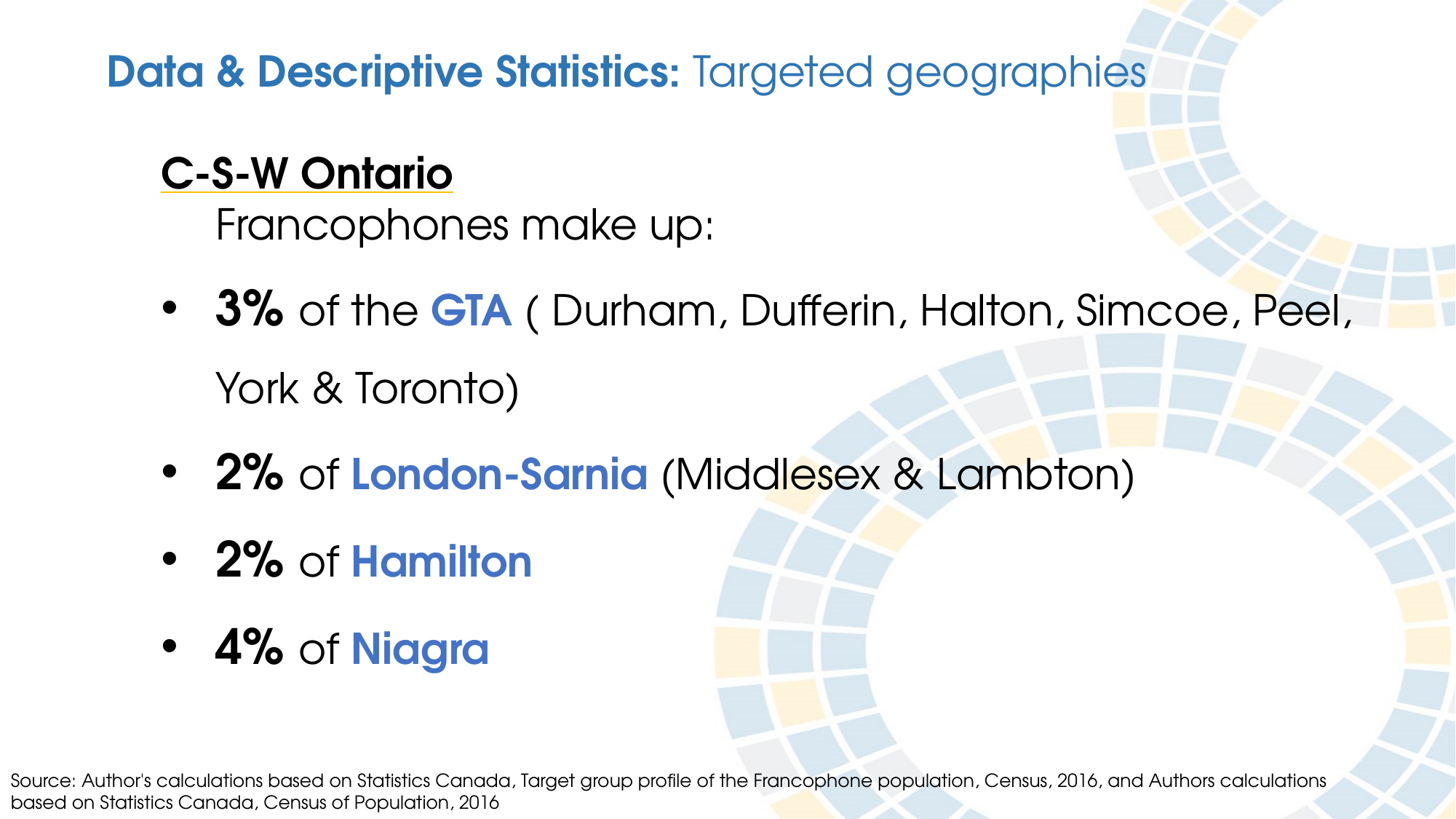

Data & Descriptive Statistics: Targeted geographies

C-S-W Ontario
Francophones make up:
3% of the GTA ( Durham, Dufferin, Halton, Simcoe, Peel, York & Toronto)
2% of London-Sarnia (Middlesex & Lambton)
2% of Hamilton
4% of Niagra

Source: Author's calculations based on Statistics Canada, Target group profile of the Francophone population, Census, 2016, and Authors calculations based on Statistics Canada, Census of Population, 2016